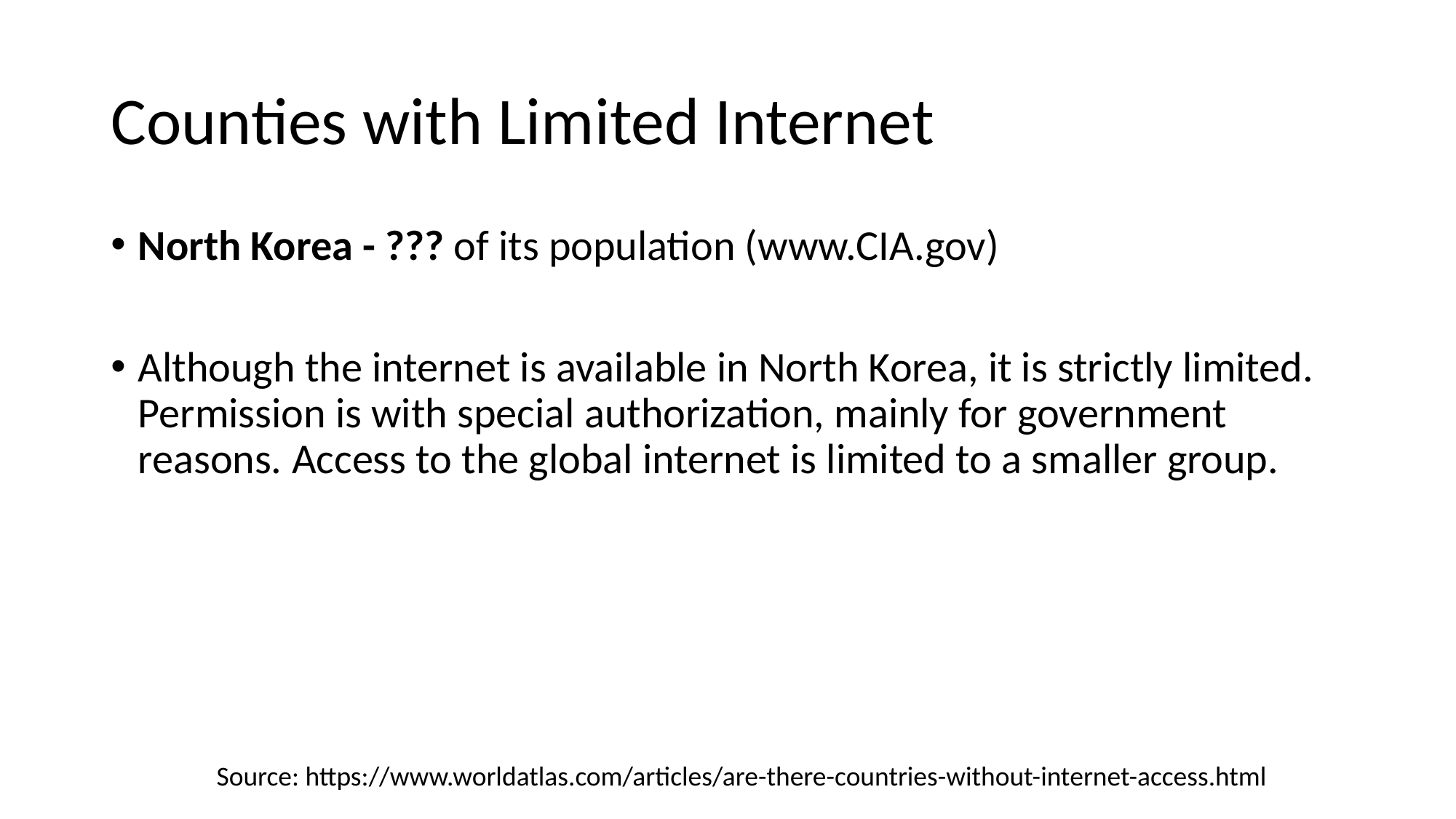

# Counties with Limited Internet
North Korea - ??? of its population (www.CIA.gov)

Although the internet is available in North Korea, it is strictly limited. Permission is with special authorization, mainly for government reasons. Access to the global internet is limited to a smaller group.

Source: https://www.worldatlas.com/articles/are-there-countries-without-internet-access.html